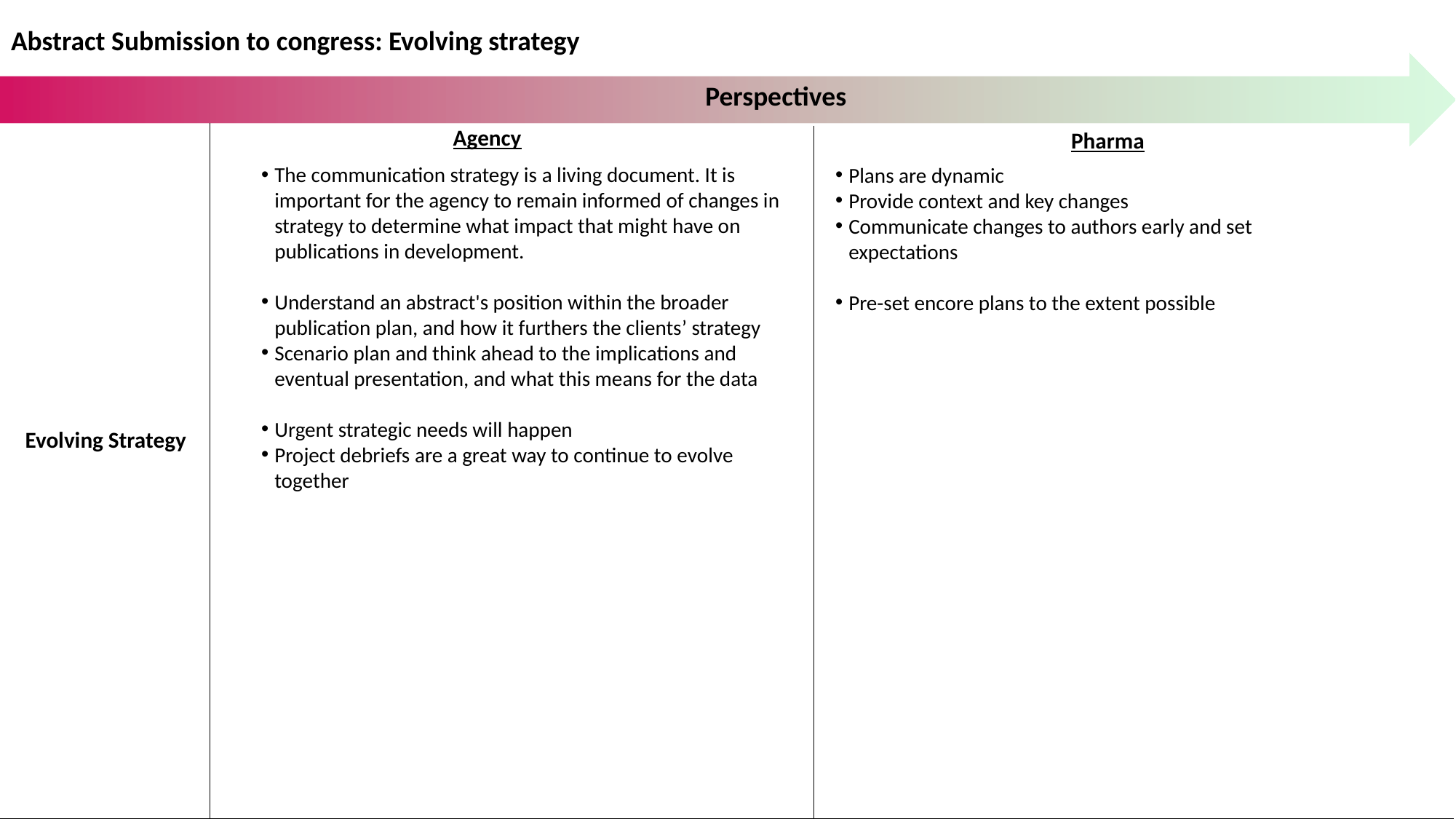

Abstract Submission to congress: Evolving strategy

Perspectives
Agency
Pharma
The communication strategy is a living document. It is important for the agency to remain informed of changes in strategy to determine what impact that might have on publications in development.

Understand an abstract's position within the broader publication plan, and how it furthers the clients’ strategy
Scenario plan and think ahead to the implications and eventual presentation, and what this means for the data

Urgent strategic needs will happen
Project debriefs are a great way to continue to evolve together
Plans are dynamic
Provide context and key changes
Communicate changes to authors early and set expectations

Pre-set encore plans to the extent possible

Evolving Strategy